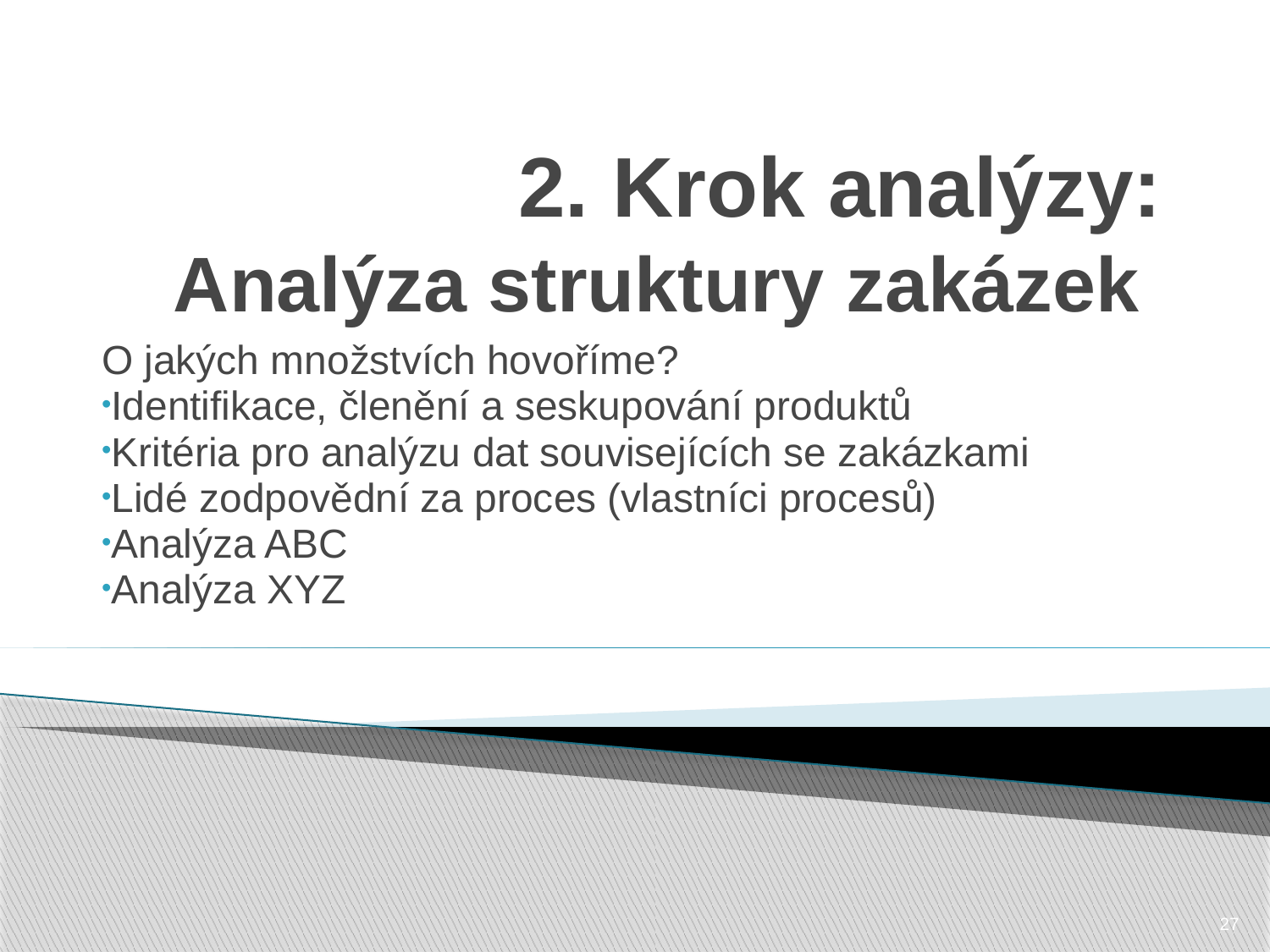

# 2. Krok analýzy: Analýza struktury zakázek
O jakých množstvích hovoříme?
Identifikace, členění a seskupování produktů
Kritéria pro analýzu dat souvisejících se zakázkami
Lidé zodpovědní za proces (vlastníci procesů)
Analýza ABC
Analýza XYZ

27